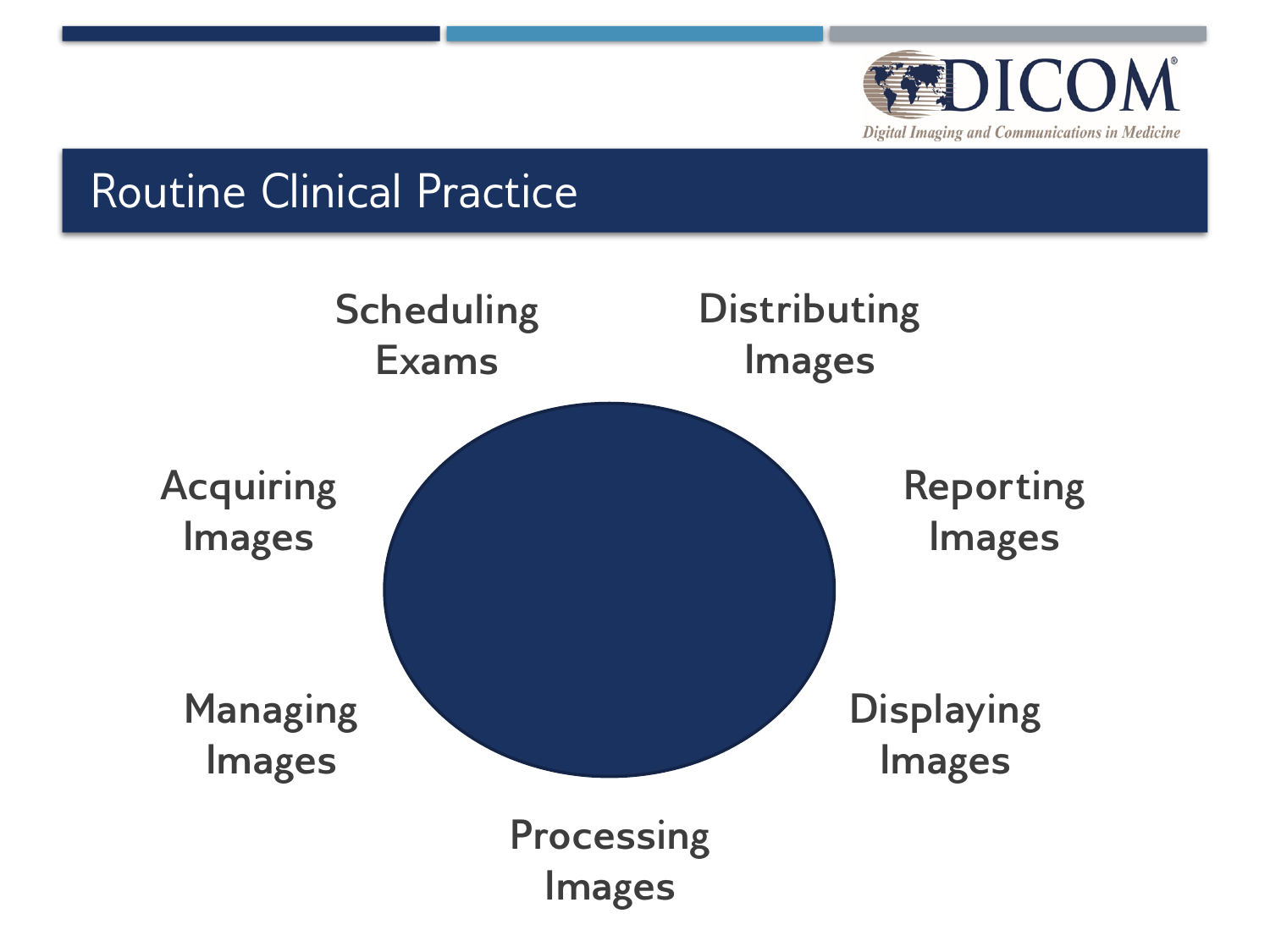

# Routine Clinical Practice
Distributing Images
Scheduling Exams

Acquiring Images
Reporting Images
Medical Imaging
Managing Images
Displaying Images
Processing Images